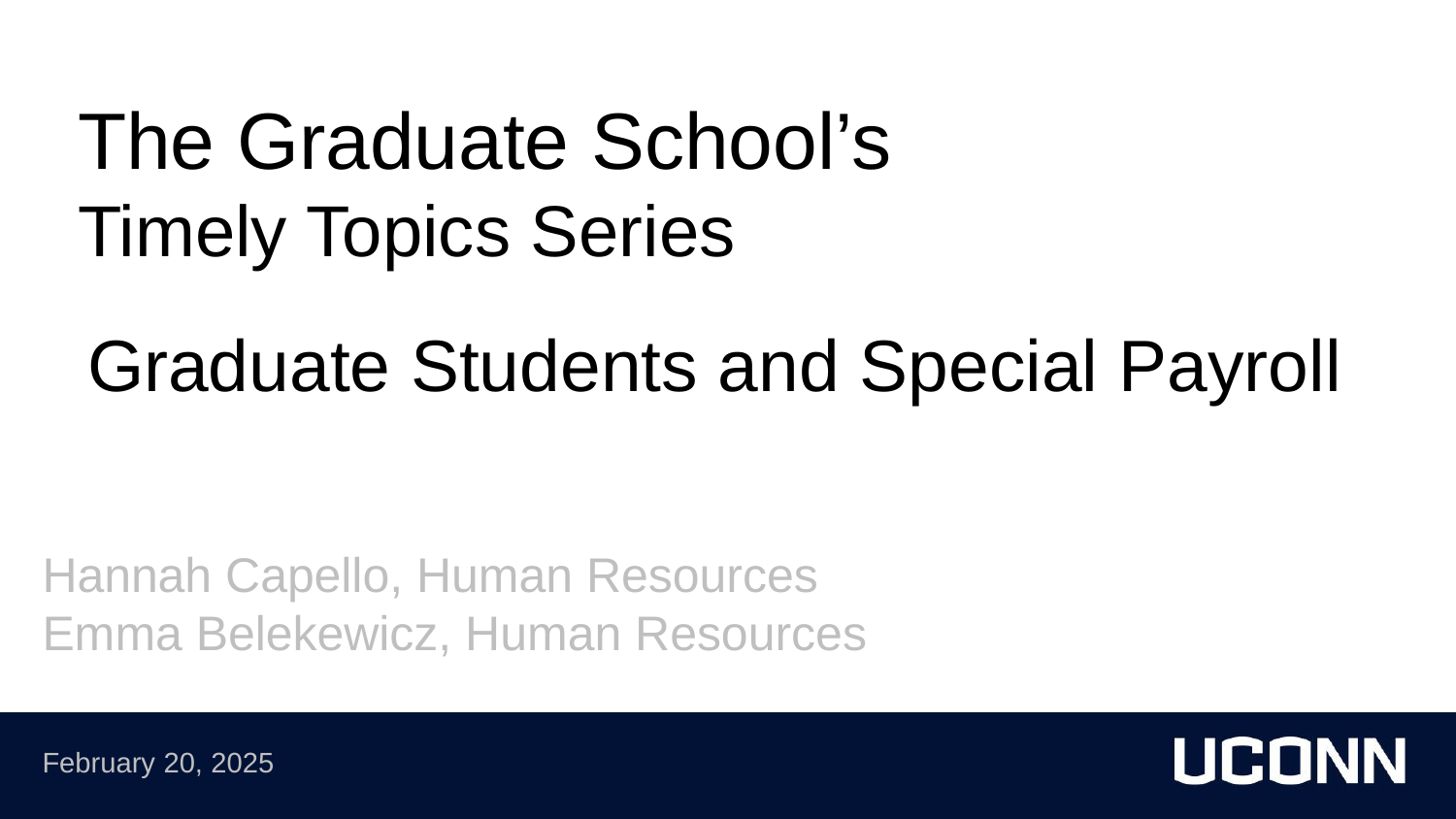

The Graduate School’s
Timely Topics Series
Graduate Students and Special Payroll
Hannah Capello, Human Resources
Emma Belekewicz, Human Resources
February 20, 2025